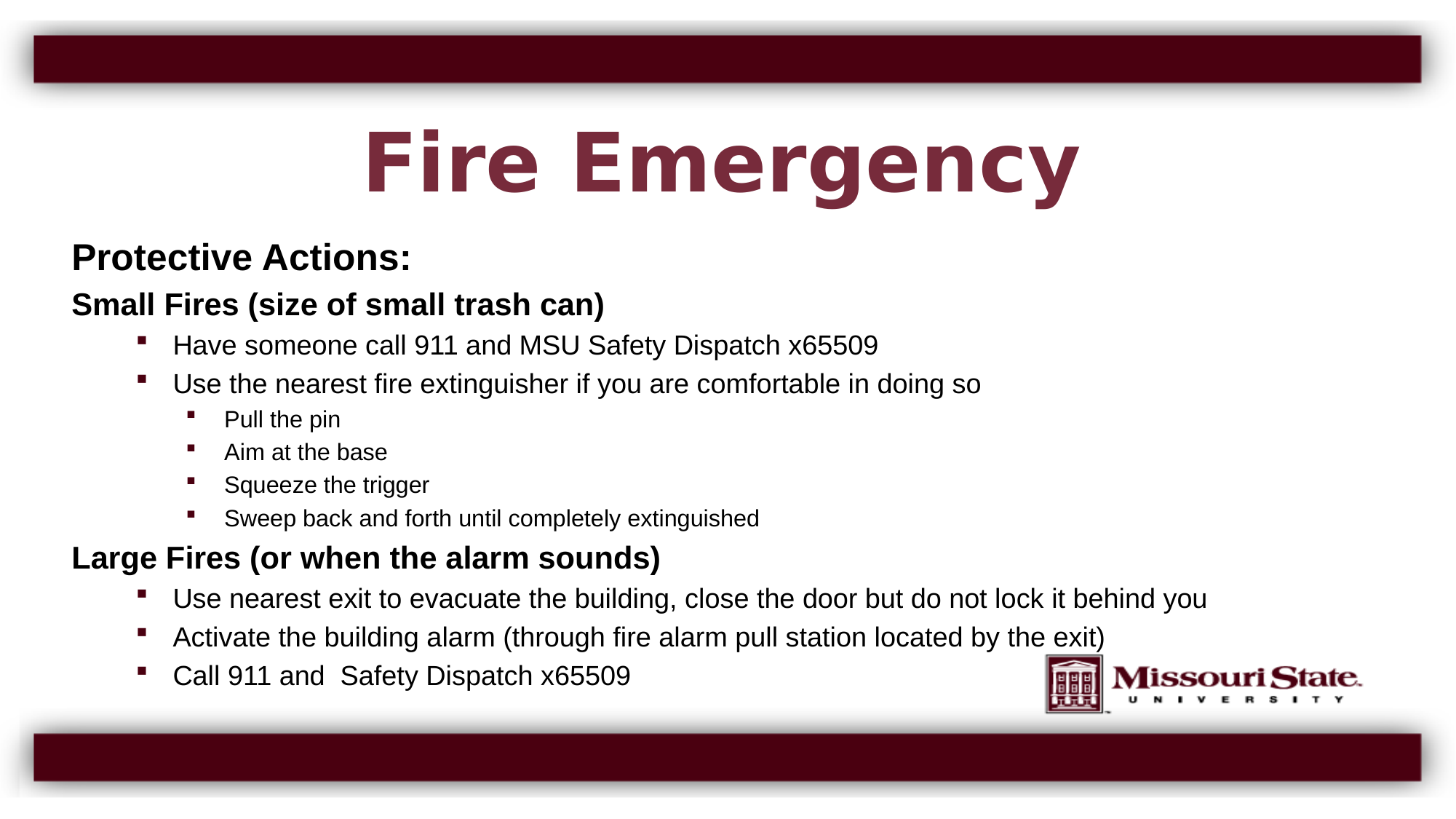

# Fire Emergency
Protective Actions:
Small Fires (size of small trash can)
Have someone call 911 and MSU Safety Dispatch x65509
Use the nearest fire extinguisher if you are comfortable in doing so
Pull the pin
Aim at the base
Squeeze the trigger
Sweep back and forth until completely extinguished
Large Fires (or when the alarm sounds)
Use nearest exit to evacuate the building, close the door but do not lock it behind you
Activate the building alarm (through fire alarm pull station located by the exit)
Call 911 and  Safety Dispatch x65509